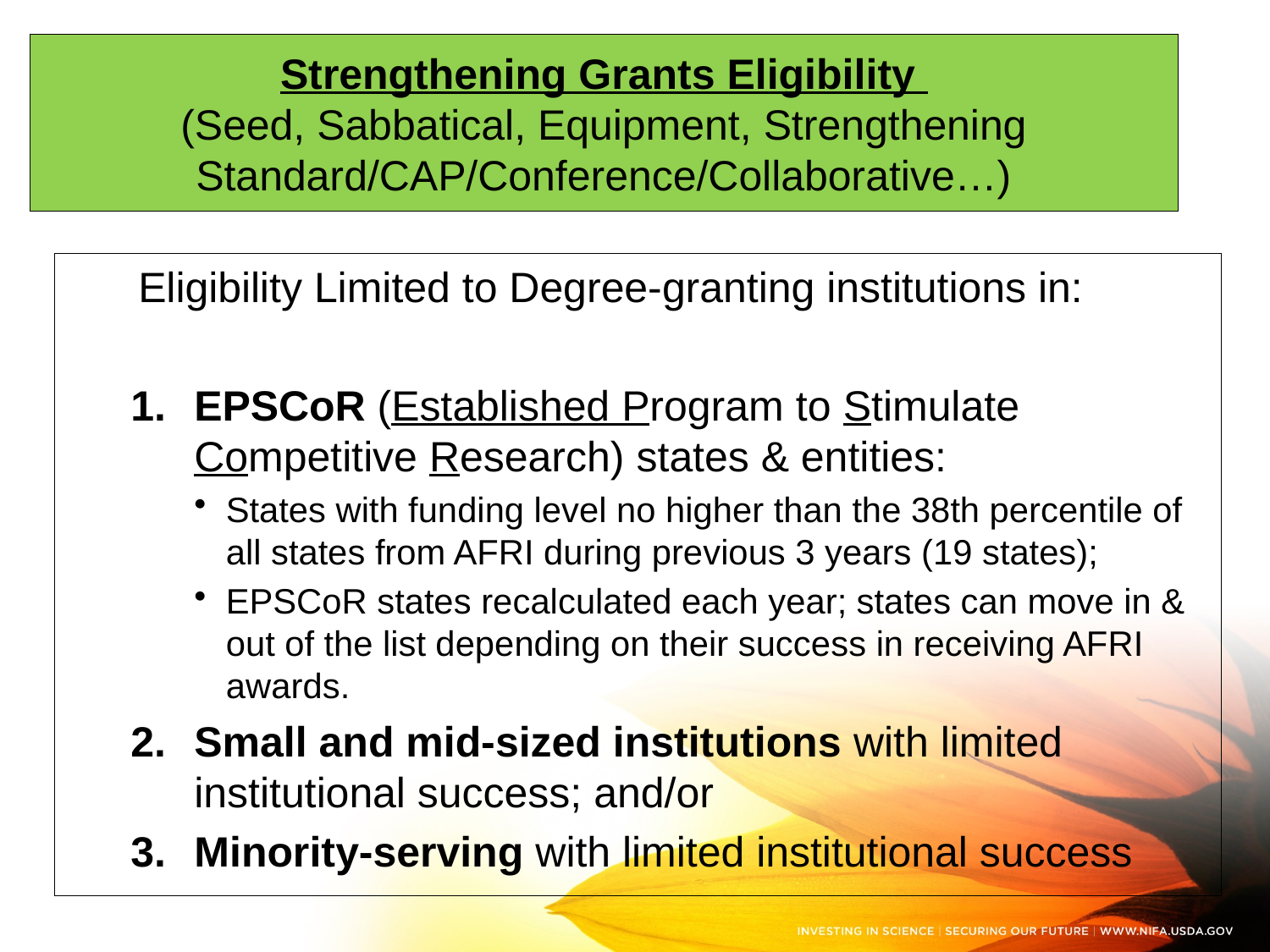

# Strengthening Grants Eligibility (Seed, Sabbatical, Equipment, Strengthening Standard/CAP/Conference/Collaborative…)
      Eligibility Limited to Degree-granting institutions in:

EPSCoR (Established Program to Stimulate Competitive Research) states & entities:
States with funding level no higher than the 38th percentile of all states from AFRI during previous 3 years (19 states);
EPSCoR states recalculated each year; states can move in & out of the list depending on their success in receiving AFRI awards.
Small and mid-sized institutions with limited institutional success; and/or
Minority-serving with limited institutional success